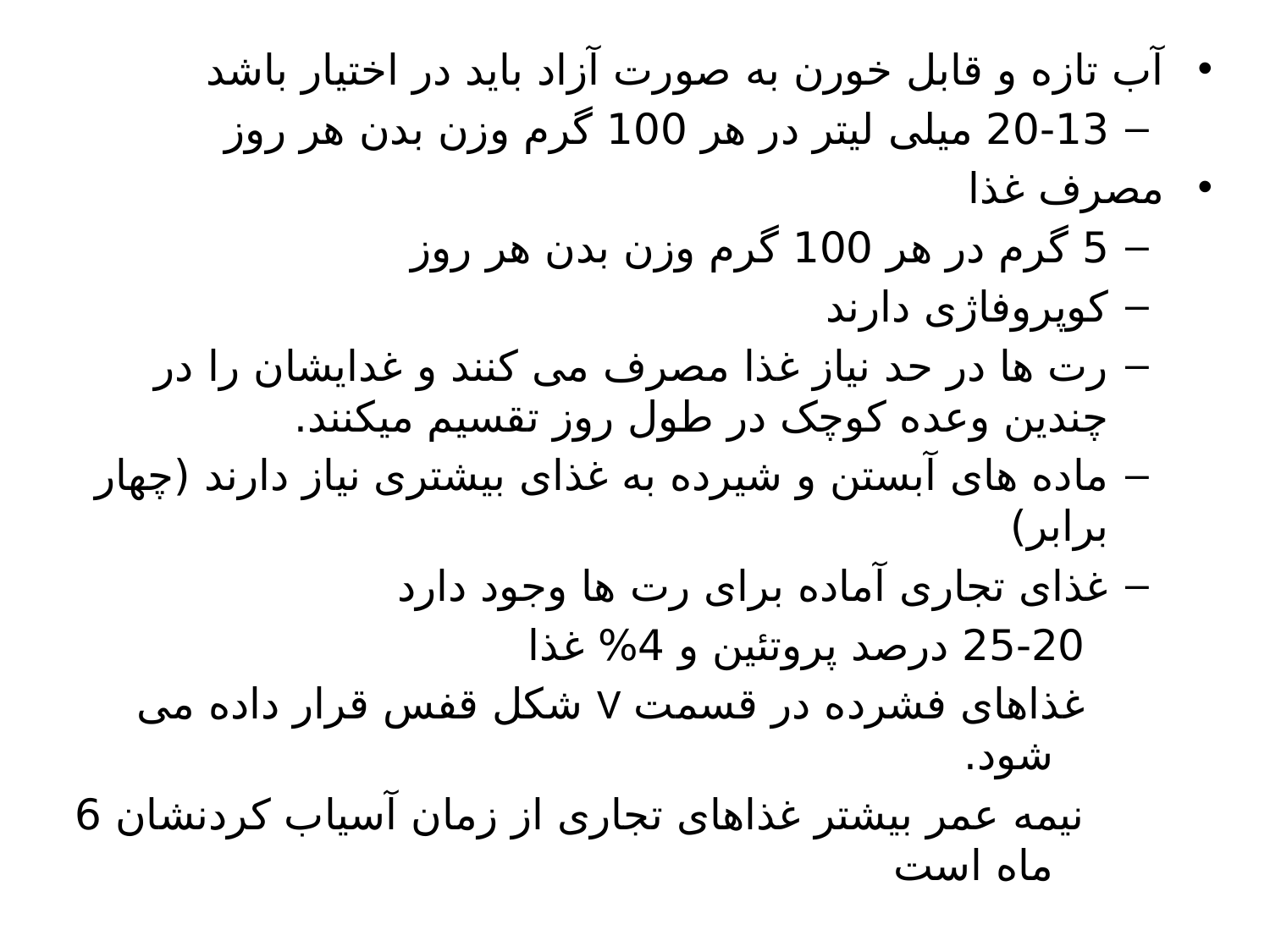

آب تازه و قابل خورن به صورت آزاد باید در اختیار باشد
20-13 میلی لیتر در هر 100 گرم وزن بدن هر روز
مصرف غذا
5 گرم در هر 100 گرم وزن بدن هر روز
کوپروفاژی دارند
رت ها در حد نیاز غذا مصرف می کنند و غدایشان را در چندین وعده کوچک در طول روز تقسیم میکنند.
ماده های آبستن و شیرده به غذای بیشتری نیاز دارند (چهار برابر)
غذای تجاری آماده برای رت ها وجود دارد
25-20 درصد پروتئین و 4% غذا
غذاهای فشرده در قسمت V شکل قفس قرار داده می شود.
نیمه عمر بیشتر غذاهای تجاری از زمان آسیاب کردنشان 6 ماه است

میتوان از غذاهای مکمل و همچنین سبزیجات و میوه های تازه و تمییز و شسته شده استفاده نمود